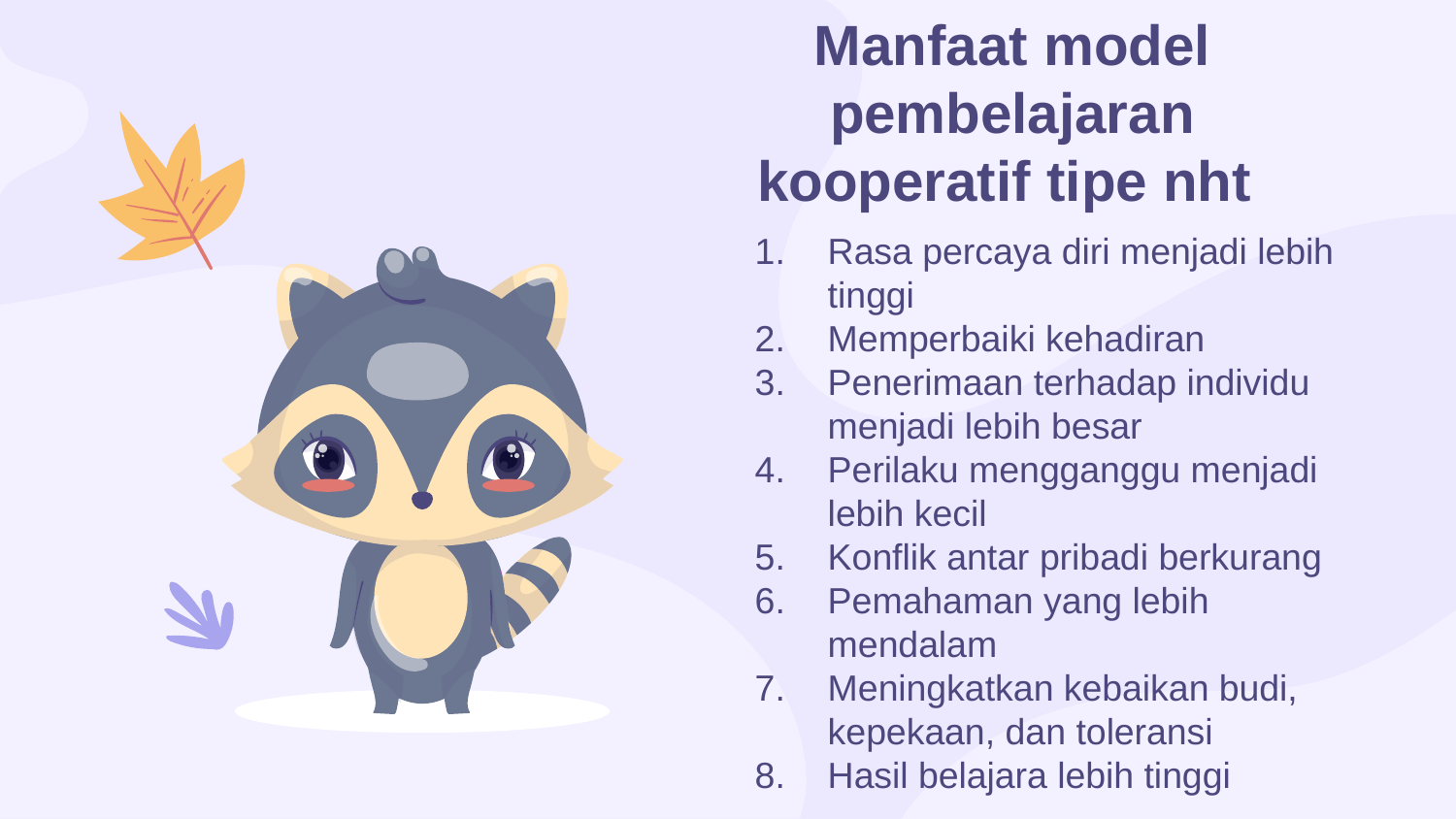

# Manfaat model pembelajaran kooperatif tipe nht

Rasa percaya diri menjadi lebih tinggi
Memperbaiki kehadiran
Penerimaan terhadap individu menjadi lebih besar
Perilaku mengganggu menjadi lebih kecil
Konflik antar pribadi berkurang
Pemahaman yang lebih mendalam
Meningkatkan kebaikan budi, kepekaan, dan toleransi
Hasil belajara lebih tinggi